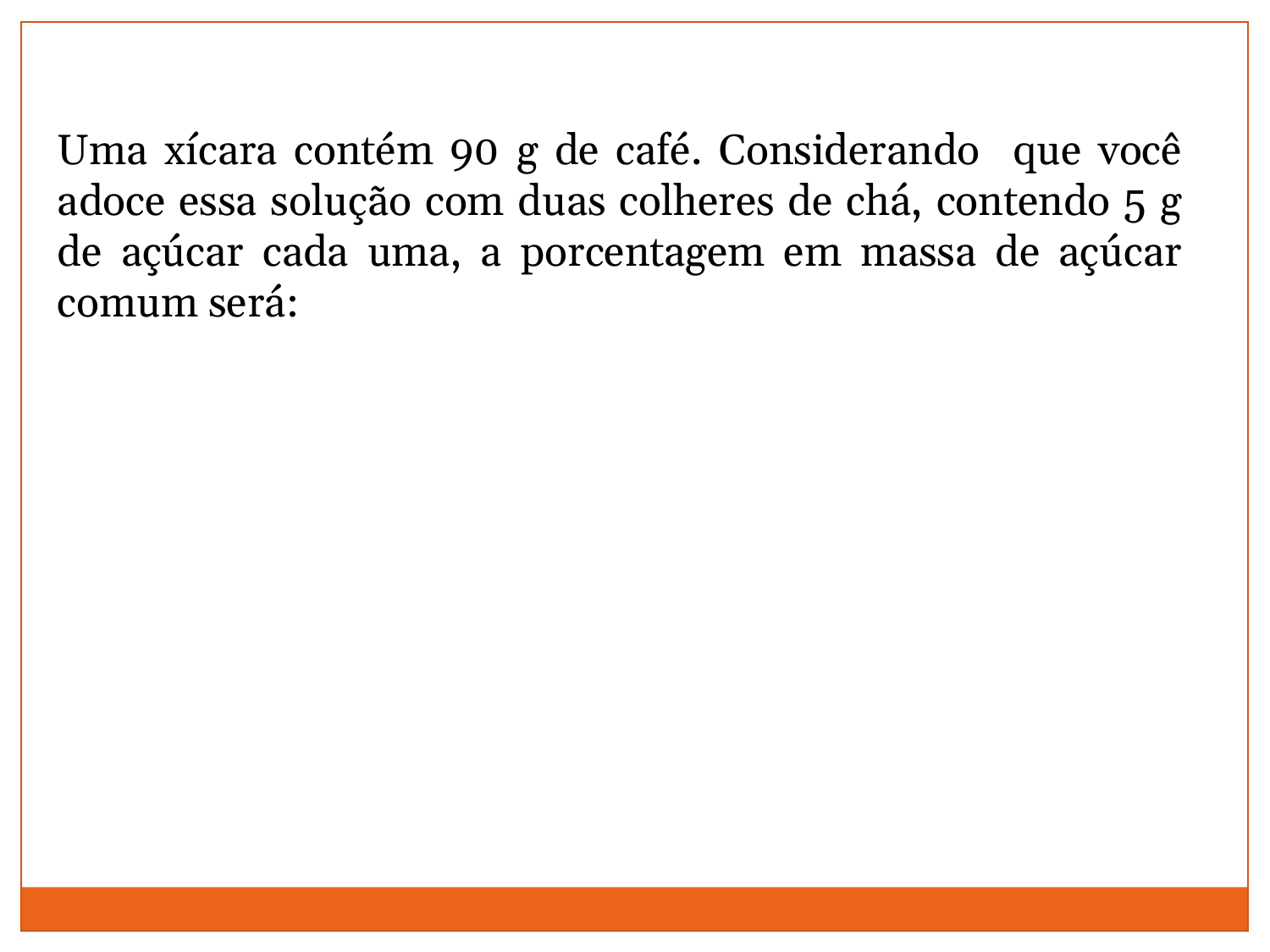

Uma xícara contém 90 g de café. Considerando  que você adoce essa solução com duas colheres de chá, contendo 5 g de açúcar cada uma, a porcentagem em massa de açúcar comum será: